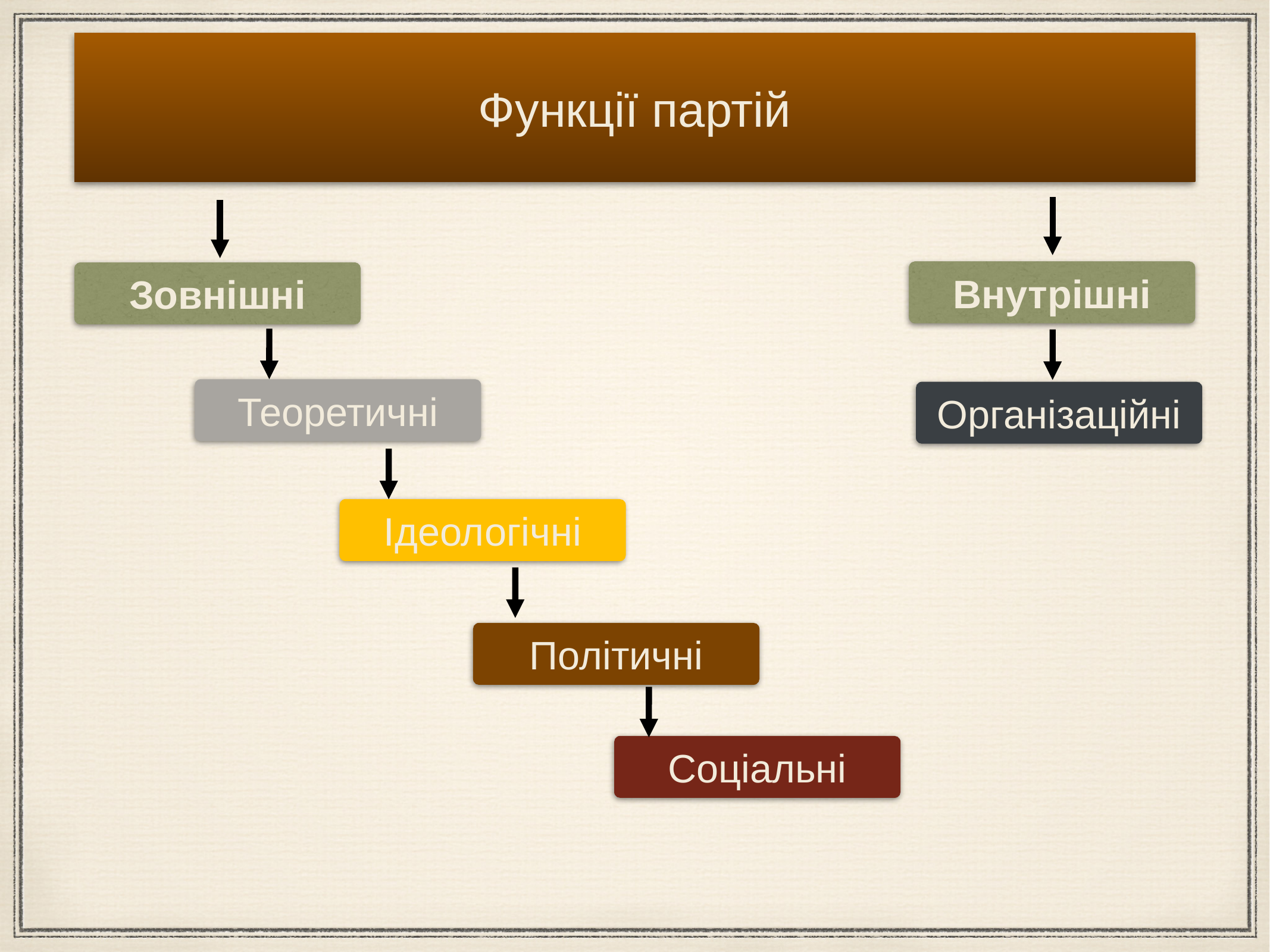

# Функції партій

Внутрішні
Зовнішні

Теоретичні
Організаційні

Ідеологічні

Політичні

Соціальні